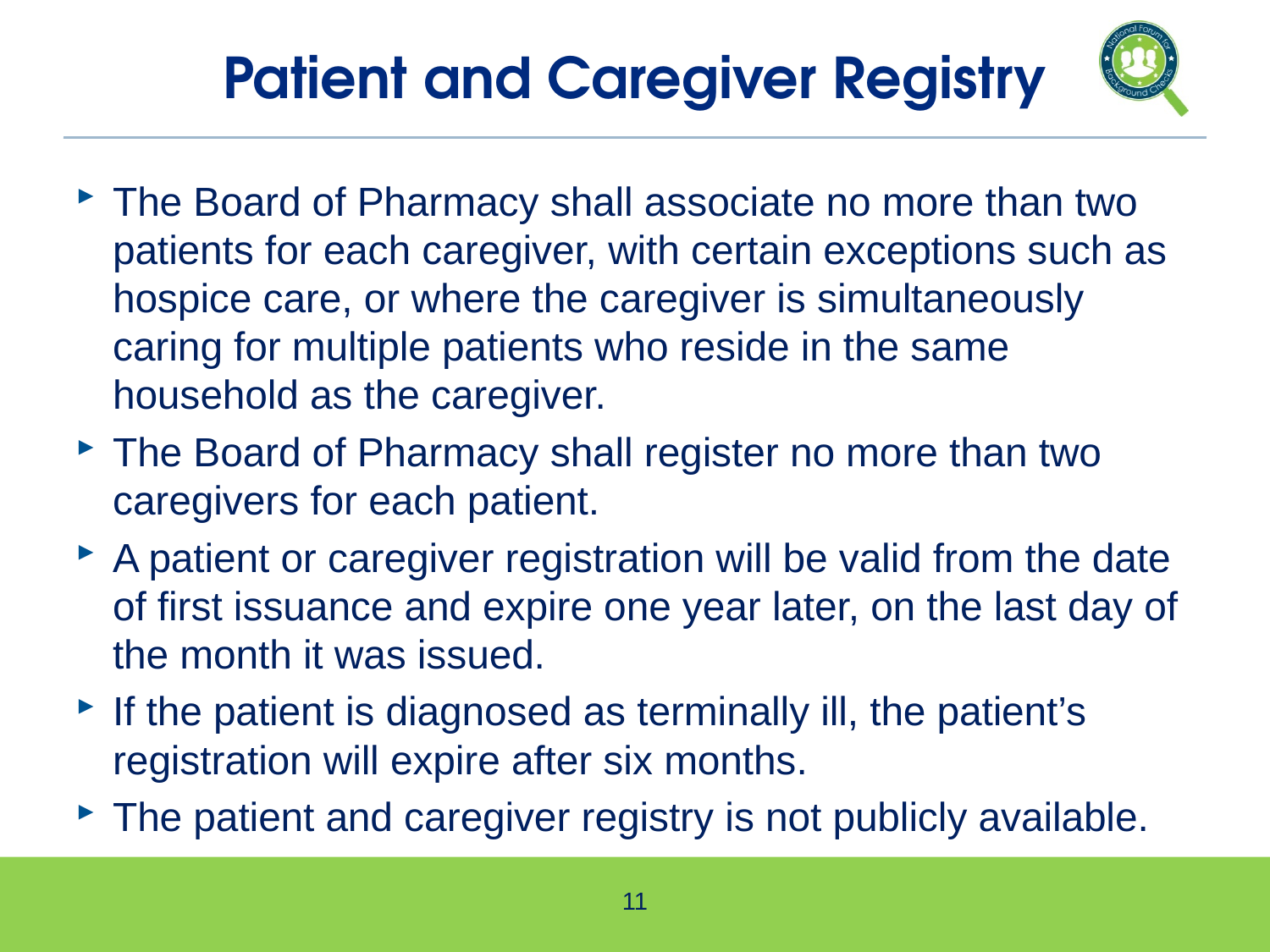

# Patient and Caregiver Registry
The Board of Pharmacy shall associate no more than two patients for each caregiver, with certain exceptions such as hospice care, or where the caregiver is simultaneously caring for multiple patients who reside in the same household as the caregiver.
The Board of Pharmacy shall register no more than two caregivers for each patient.
A patient or caregiver registration will be valid from the date of first issuance and expire one year later, on the last day of the month it was issued.
If the patient is diagnosed as terminally ill, the patient’s registration will expire after six months.
The patient and caregiver registry is not publicly available.
11